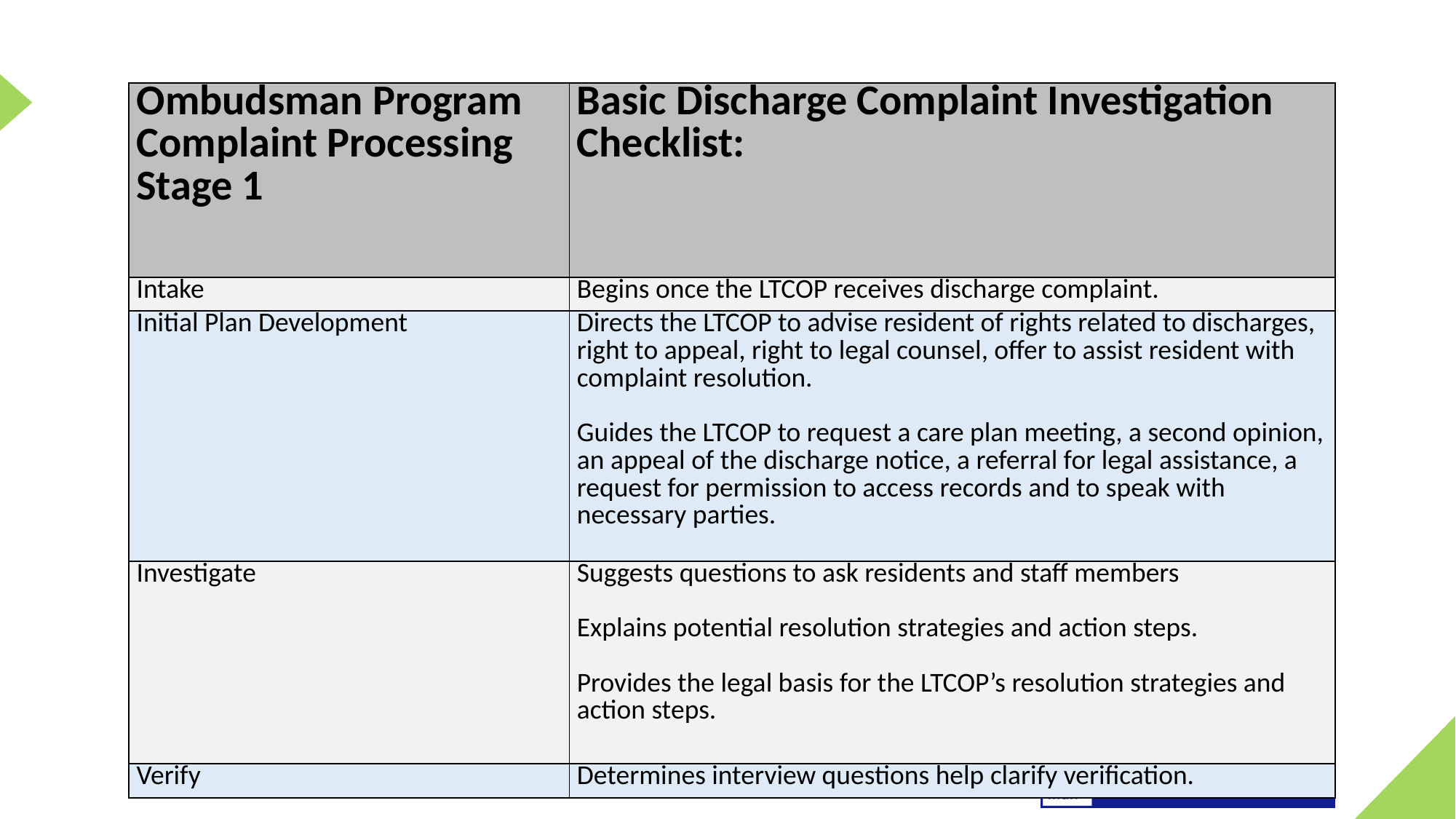

#
| Ombudsman Program Complaint Processing Stage 1 | Basic Discharge Complaint Investigation Checklist: |
| --- | --- |
| Intake | Begins once the LTCOP receives discharge complaint. |
| Initial Plan Development | Directs the LTCOP to advise resident of rights related to discharges, right to appeal, right to legal counsel, offer to assist resident with complaint resolution.   Guides the LTCOP to request a care plan meeting, a second opinion, an appeal of the discharge notice, a referral for legal assistance, a request for permission to access records and to speak with necessary parties. |
| Investigate | Suggests questions to ask residents and staff members   Explains potential resolution strategies and action steps.   Provides the legal basis for the LTCOP’s resolution strategies and action steps. |
| Verify | Determines interview questions help clarify verification. |